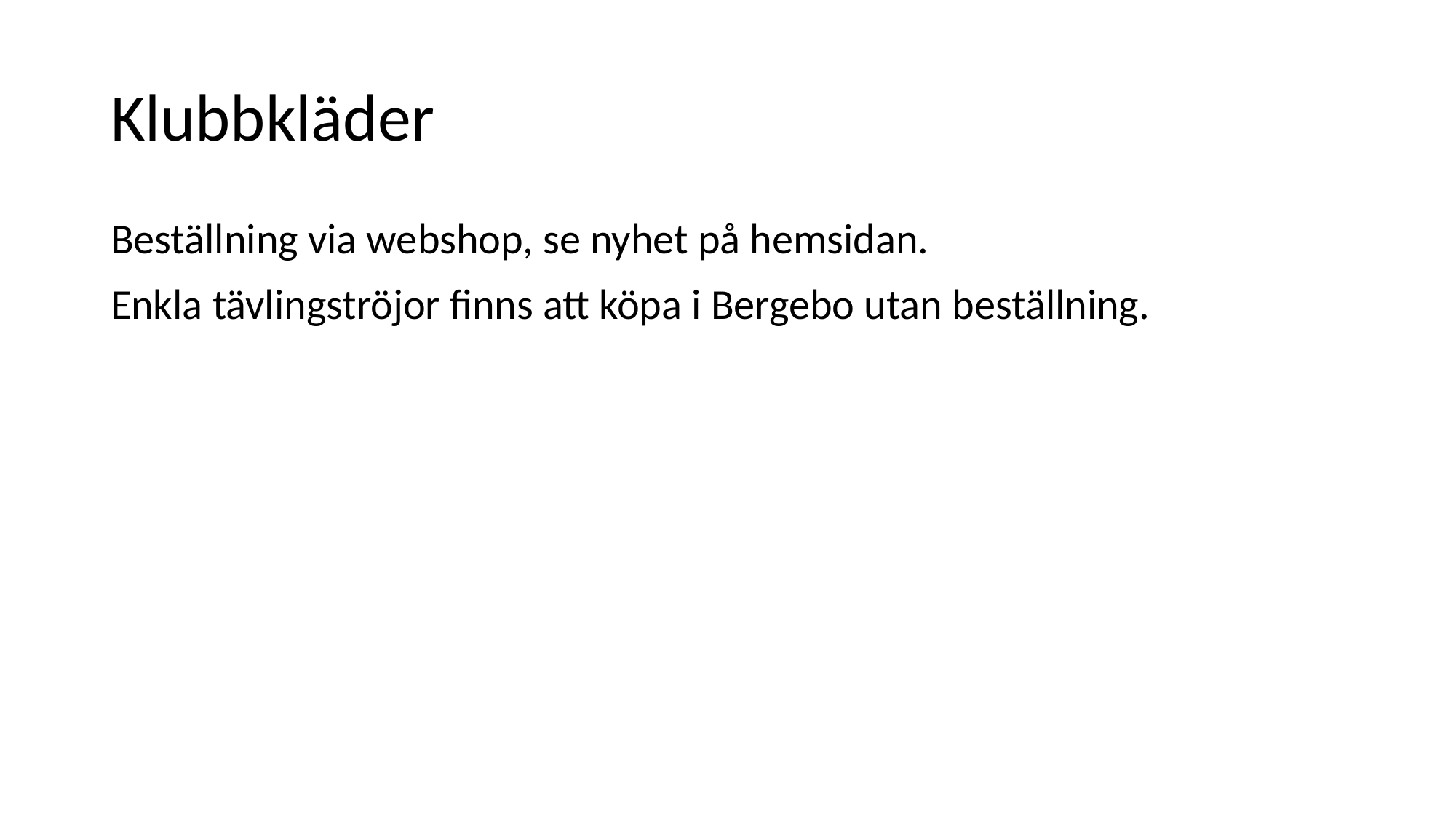

Klubbkläder
Beställning via webshop, se nyhet på hemsidan.
Enkla tävlingströjor finns att köpa i Bergebo utan beställning.